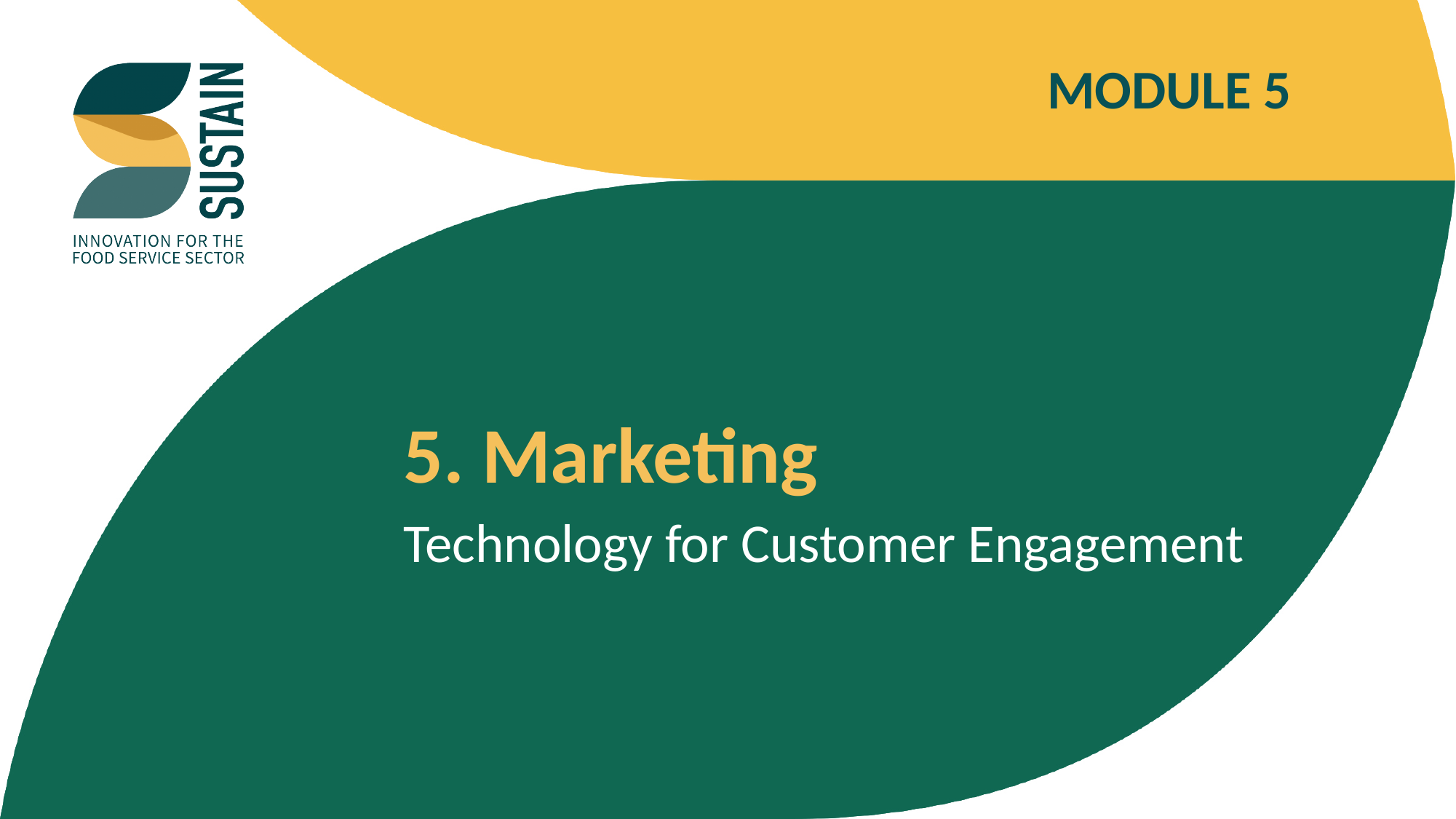

MODULE 5
5. Marketing
Technology for Customer Engagement